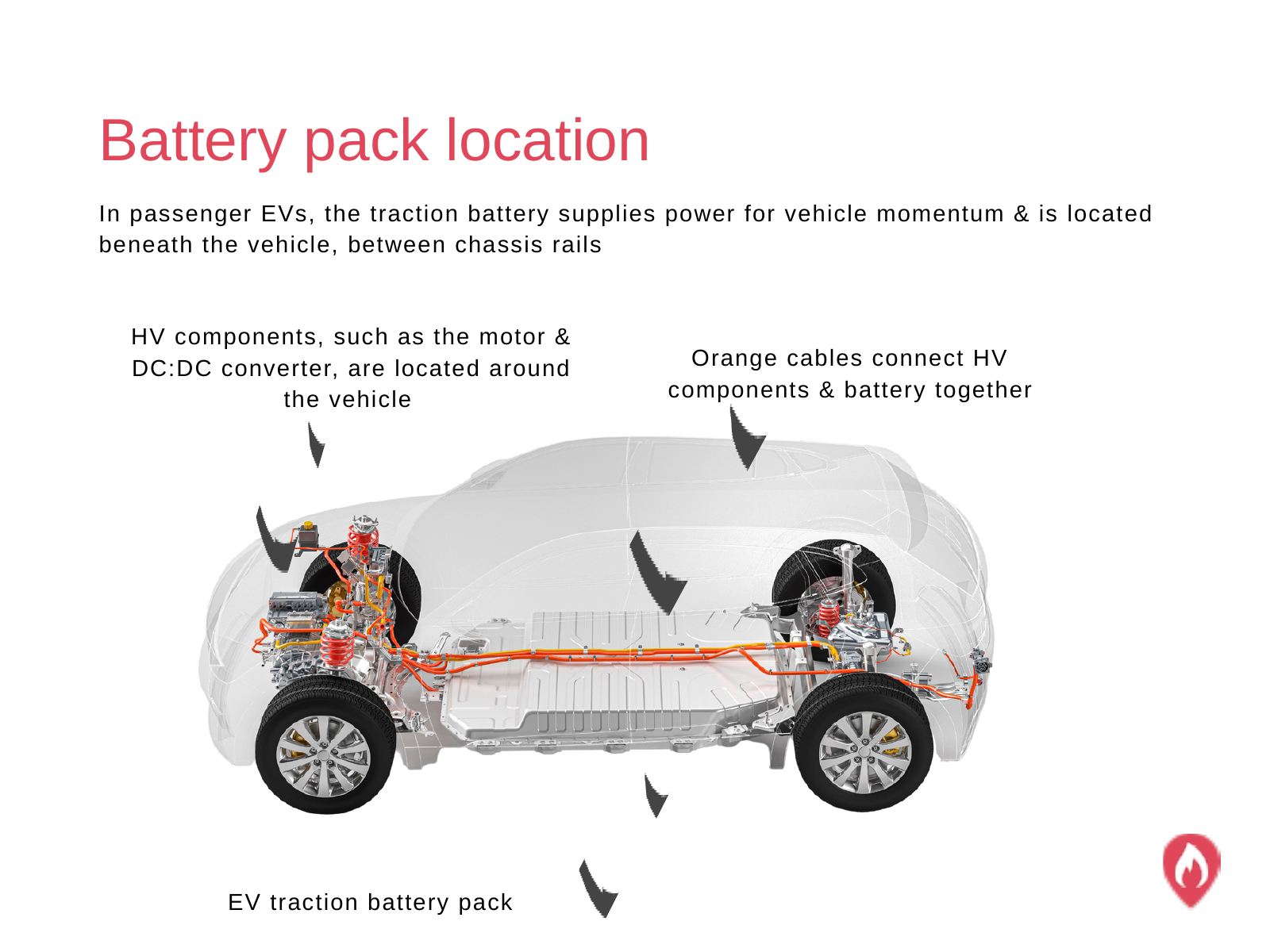

Battery pack location
In passenger EVs, the traction battery supplies power for vehicle momentum & is located beneath the vehicle, between chassis rails

HV components, such as the motor & DC:DC converter, are located around the vehicle
Orange cables connect HV components & battery together

EV traction battery pack